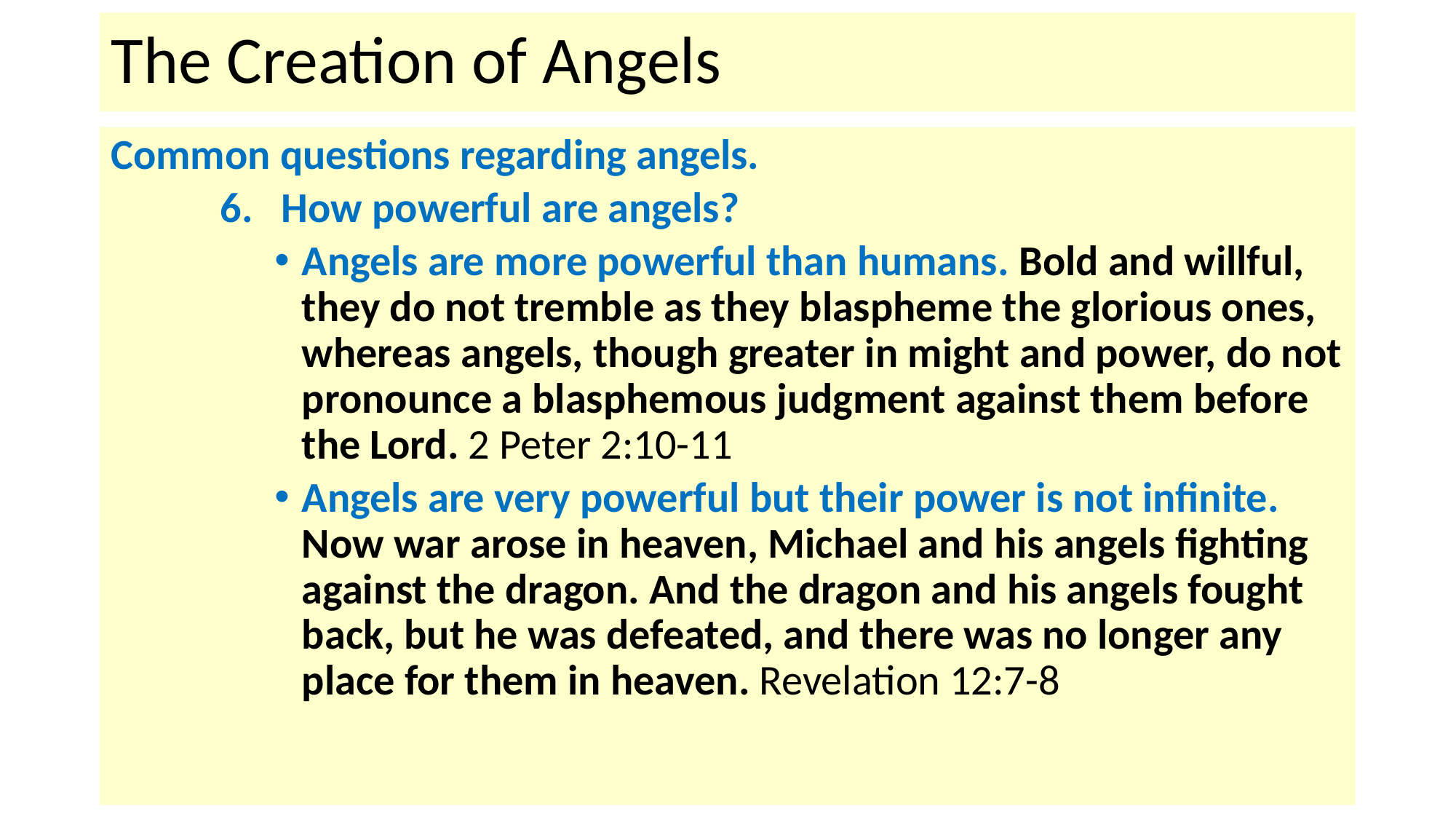

# The Creation of Angels
Common questions regarding angels.
How powerful are angels?
Angels are more powerful than humans. Bold and willful, they do not tremble as they blaspheme the glorious ones, whereas angels, though greater in might and power, do not pronounce a blasphemous judgment against them before the Lord. 2 Peter 2:10-11
Angels are very powerful but their power is not infinite. Now war arose in heaven, Michael and his angels fighting against the dragon. And the dragon and his angels fought back, but he was defeated, and there was no longer any place for them in heaven. Revelation 12:7-8